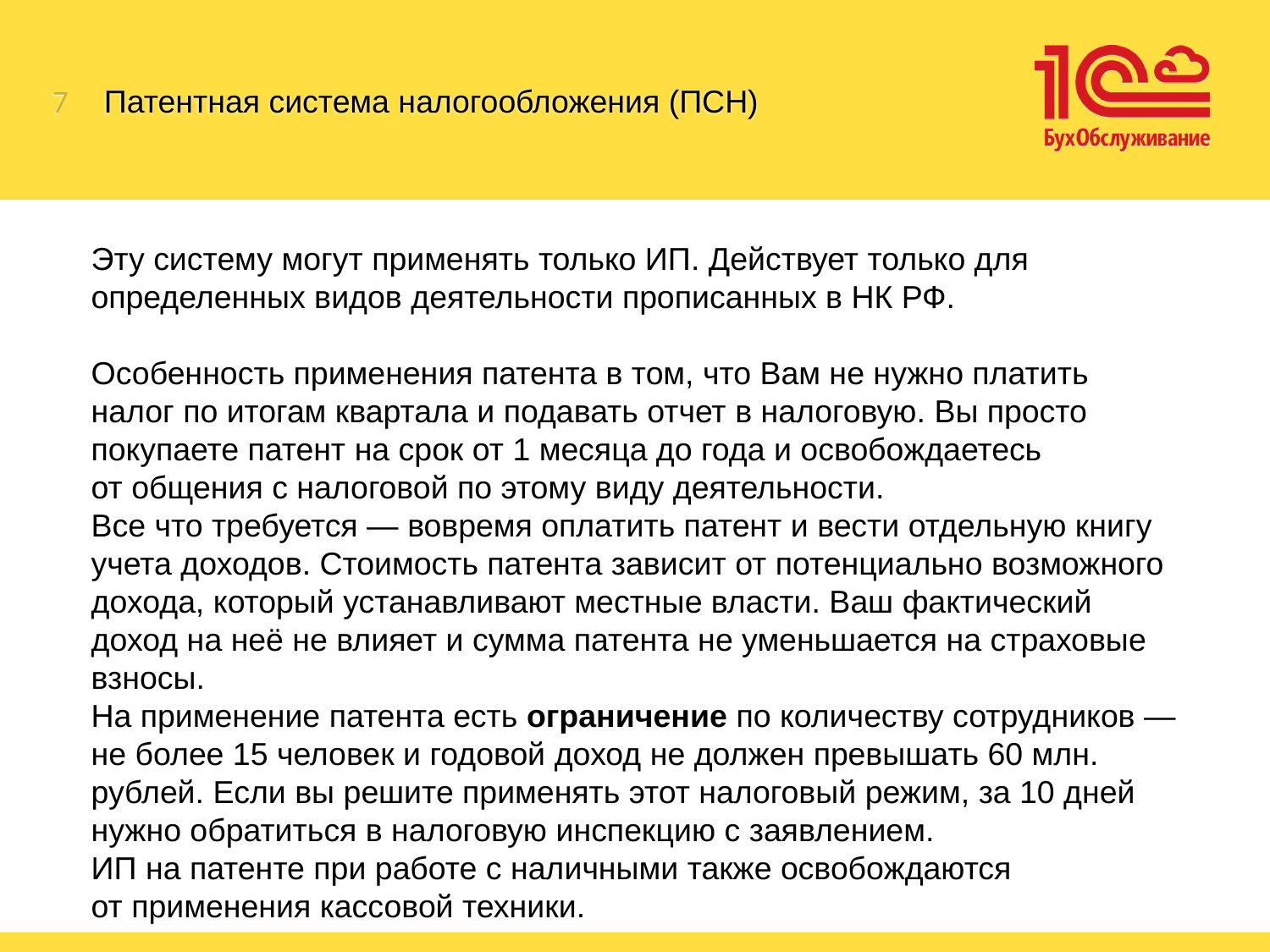

7
# Патентная система налогообложения (ПСН)
Эту систему могут применять только ИП. Действует только для определенных видов деятельности прописанных в НК РФ.

Особенность применения патента в том, что Вам не нужно платить налог по итогам квартала и подавать отчет в налоговую. Вы просто покупаете патент на срок от 1 месяца до года и освобождаетесь от общения с налоговой по этому виду деятельности.
Все что требуется — вовремя оплатить патент и вести отдельную книгу учета доходов. Стоимость патента зависит от потенциально возможного дохода, который устанавливают местные власти. Ваш фактический доход на неё не влияет и сумма патента не уменьшается на страховые взносы.
На применение патента есть ограничение по количеству сотрудников — не более 15 человек и годовой доход не должен превышать 60 млн. рублей. Если вы решите применять этот налоговый режим, за 10 дней нужно обратиться в налоговую инспекцию с заявлением.
ИП на патенте при работе с наличными также освобождаются от применения кассовой техники.